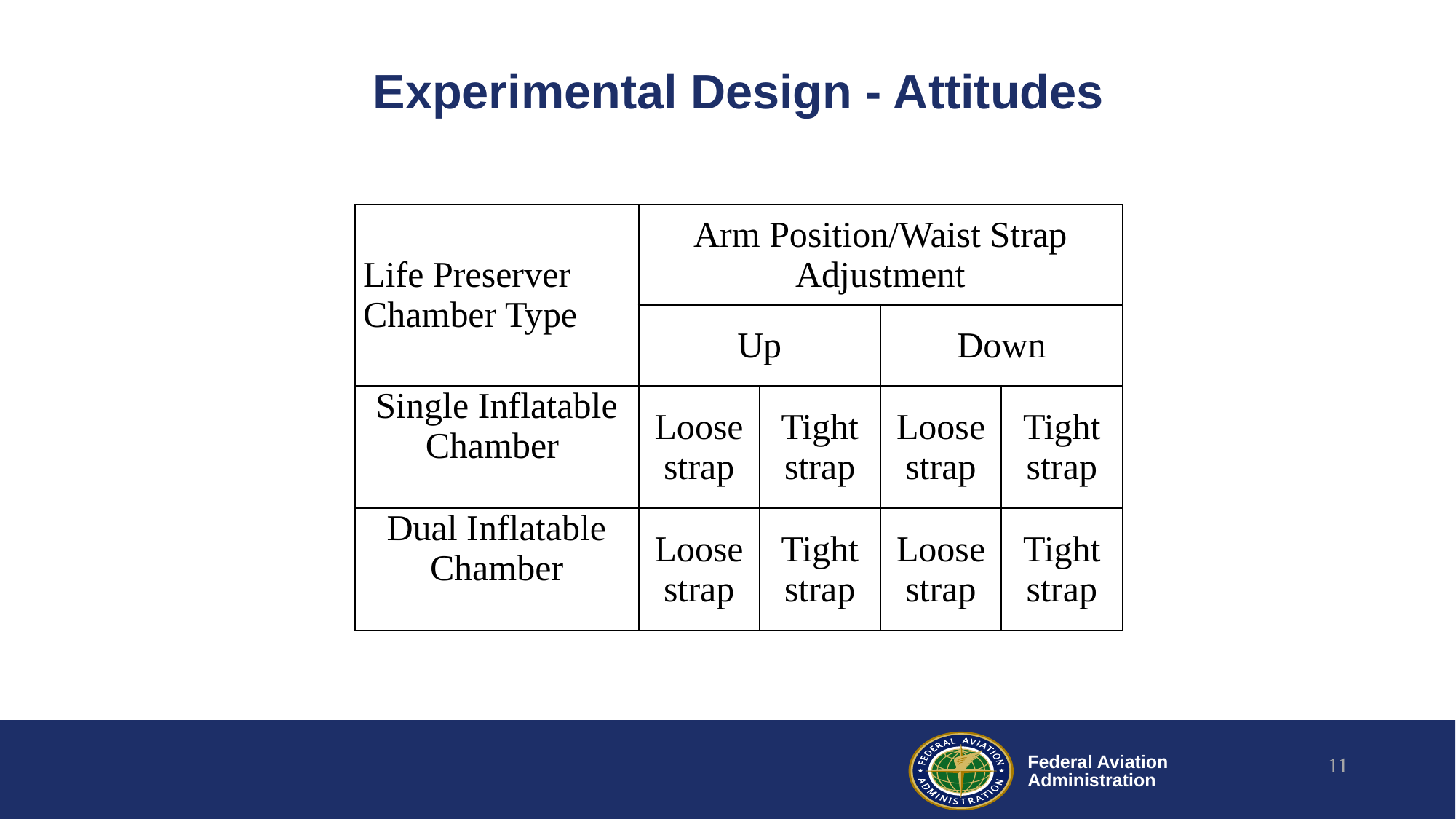

# Experimental Design - Attitudes

| Life Preserver Chamber Type | Arm Position/Waist Strap Adjustment |  |  |  |
| --- | --- | --- | --- | --- |
|  | Up |  | Down |  |
| Single Inflatable Chamber | Loose strap | Tight strap | Loose strap | Tight strap |
| Dual Inflatable Chamber | Loose strap | Tight strap | Loose strap | Tight strap |
11